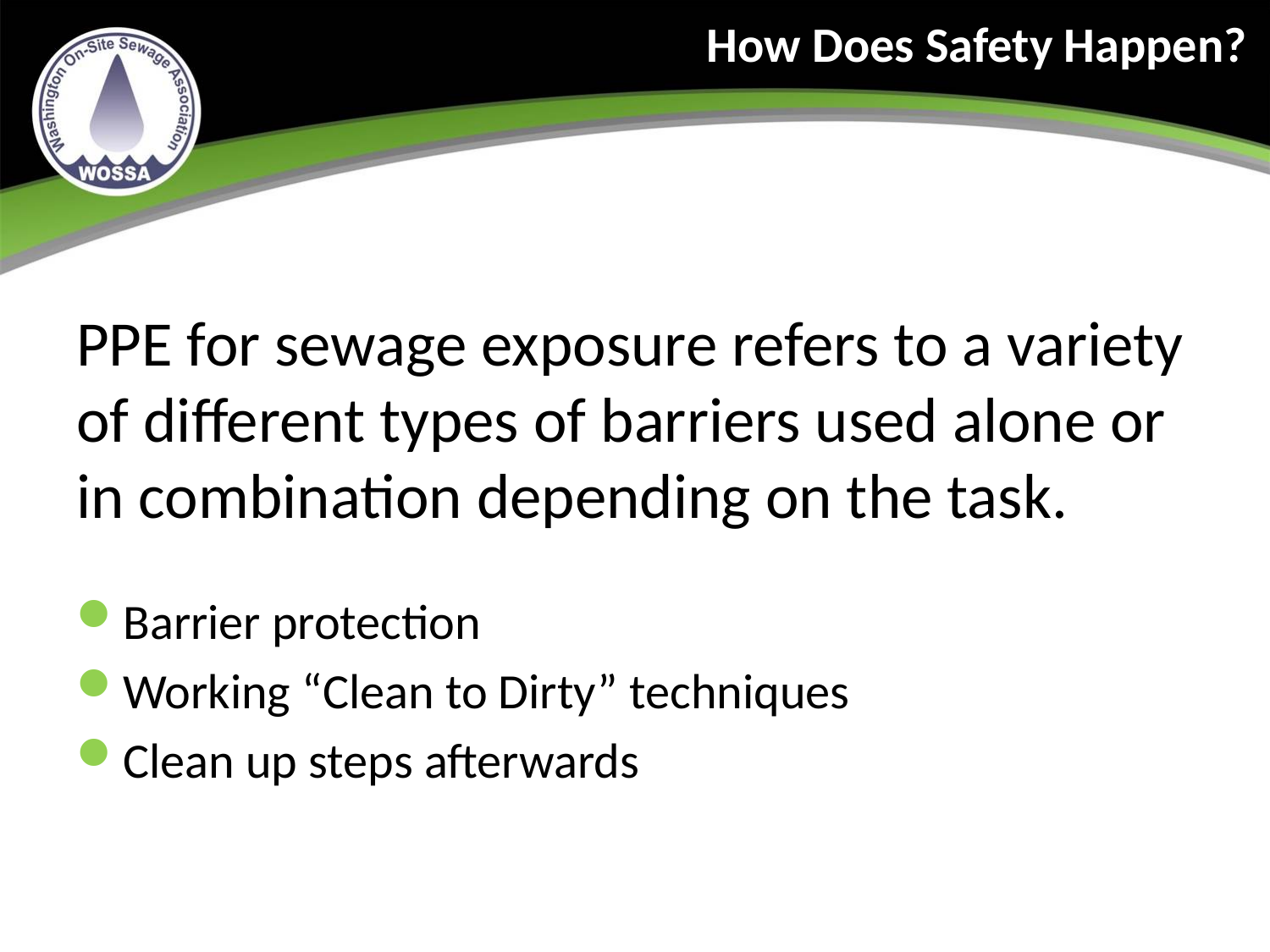

How Does Safety Happen?
PPE for sewage exposure refers to a variety of different types of barriers used alone or in combination depending on the task.

Barrier protection
Working “Clean to Dirty” techniques
Clean up steps afterwards